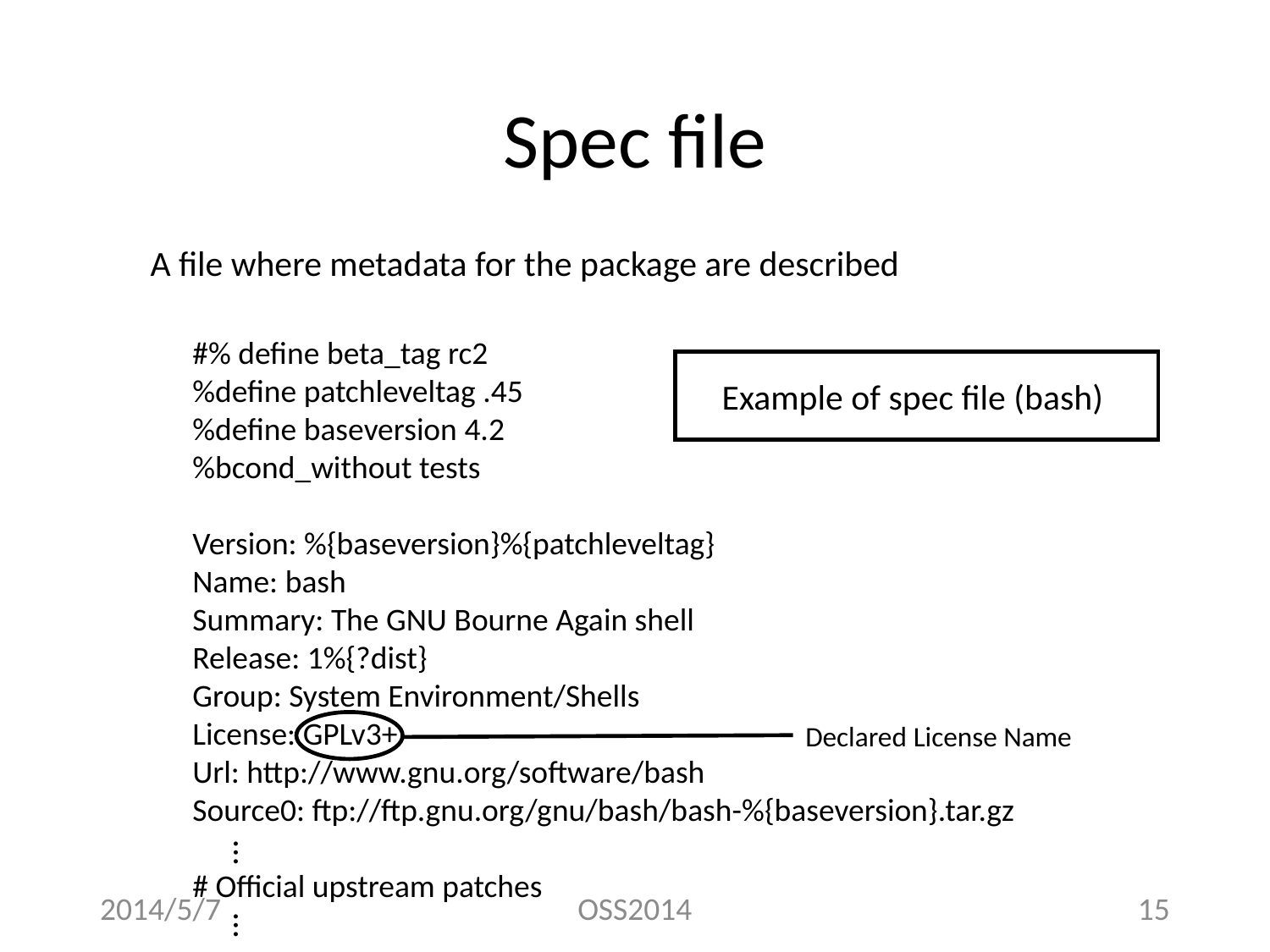

# Spec file
A file where metadata for the package are described
#% define beta_tag rc2
%define patchleveltag .45
%define baseversion 4.2
%bcond_without tests

Version: %{baseversion}%{patchleveltag}
Name: bash
Summary: The GNU Bourne Again shell
Release: 1%{?dist}
Group: System Environment/Shells
License: GPLv3+
Url: http://www.gnu.org/software/bash
Source0: ftp://ftp.gnu.org/gnu/bash/bash-%{baseversion}.tar.gz

# Official upstream patches
Example of spec file (bash)

Declared License Name
…
2014/5/7
OSS2014
15
…